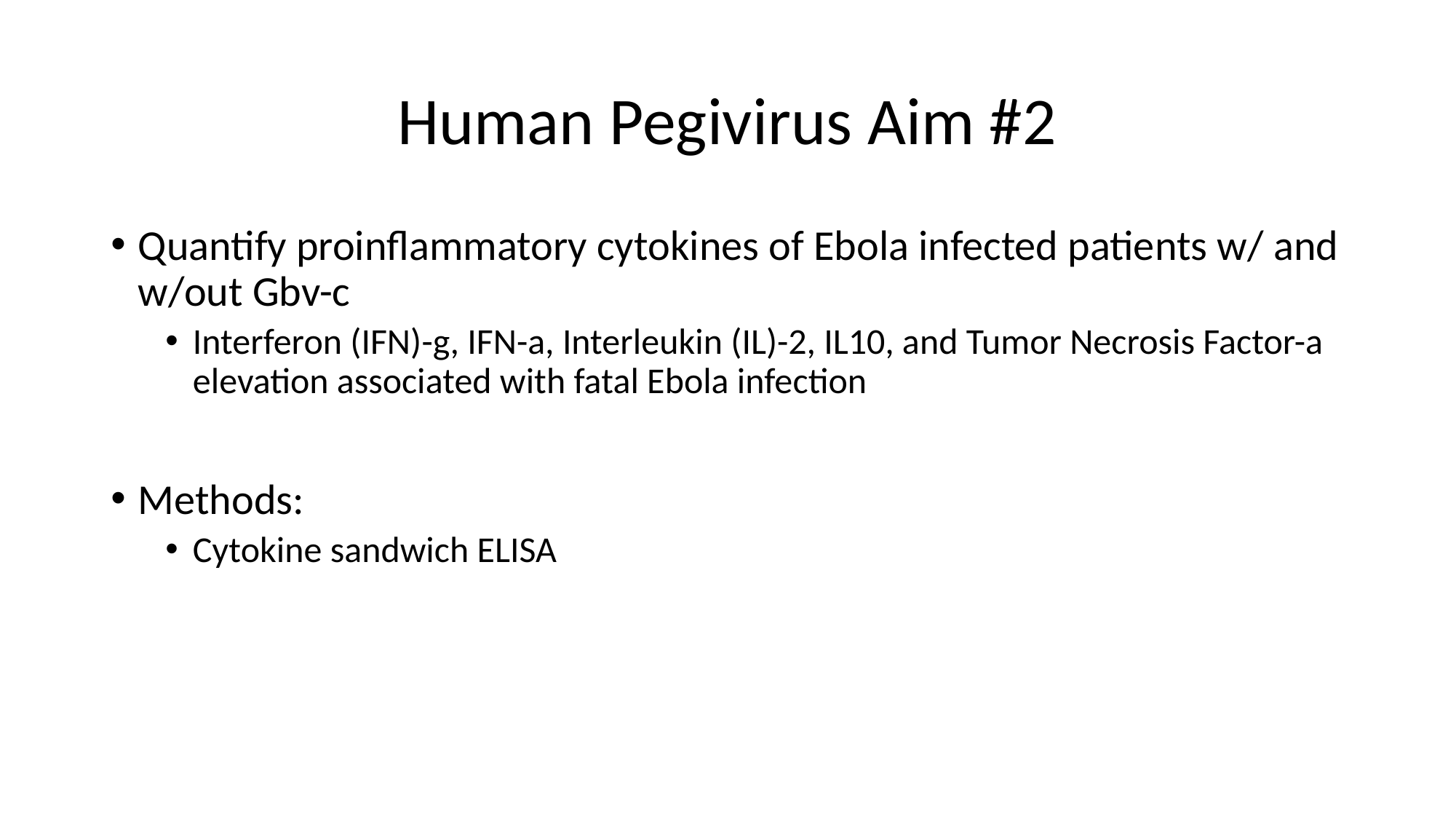

# Human Pegivirus Aim #2
Quantify proinflammatory cytokines of Ebola infected patients w/ and w/out Gbv-c
Interferon (IFN)-g, IFN-a, Interleukin (IL)-2, IL10, and Tumor Necrosis Factor-a elevation associated with fatal Ebola infection

Methods:
Cytokine sandwich ELISA